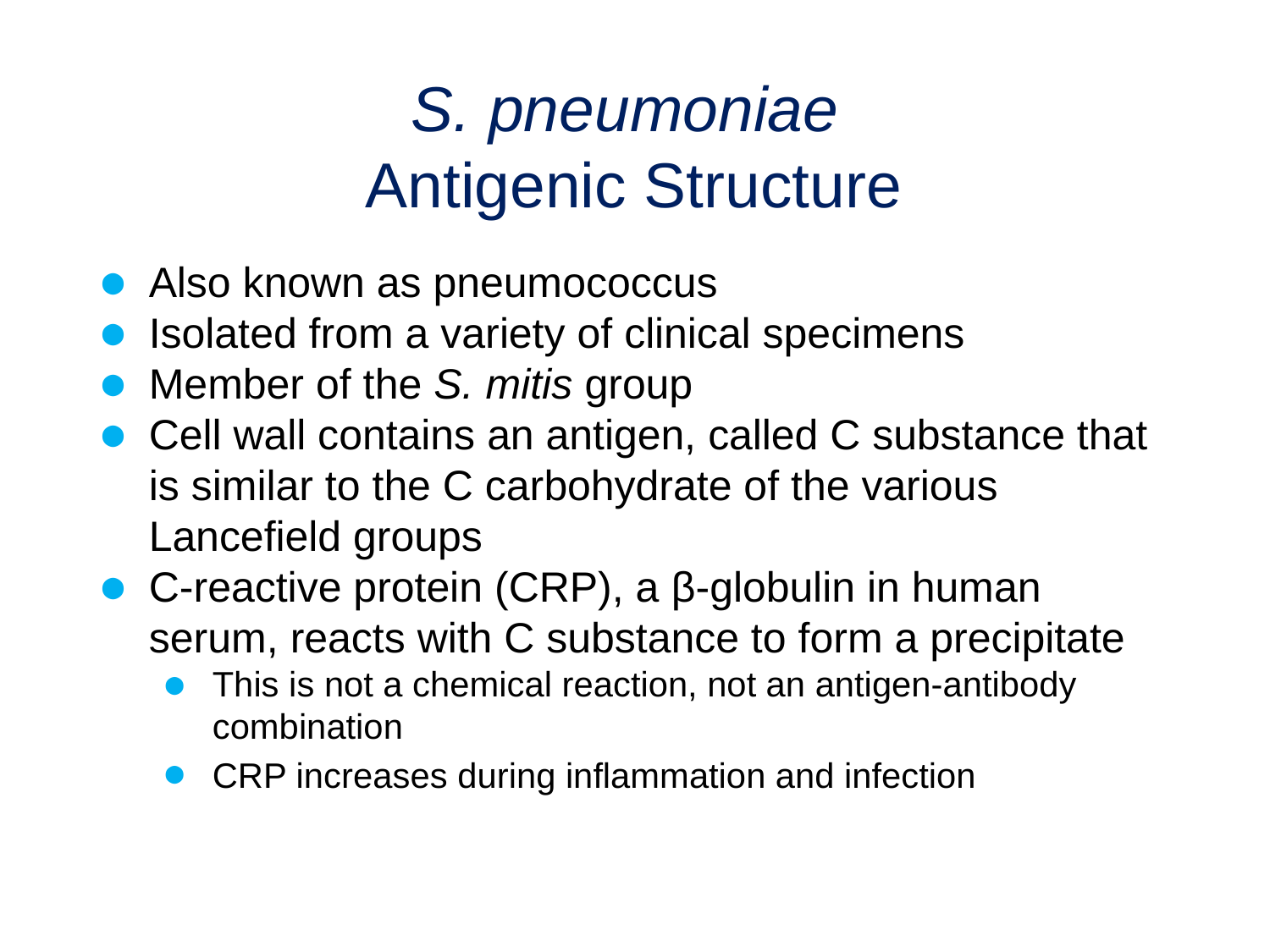

# S. pneumoniae Antigenic Structure
Also known as pneumococcus
Isolated from a variety of clinical specimens
Member of the S. mitis group
Cell wall contains an antigen, called C substance that is similar to the C carbohydrate of the various Lancefield groups
C-reactive protein (CRP), a β-globulin in human serum, reacts with C substance to form a precipitate
This is not a chemical reaction, not an antigen-antibody combination
CRP increases during inflammation and infection